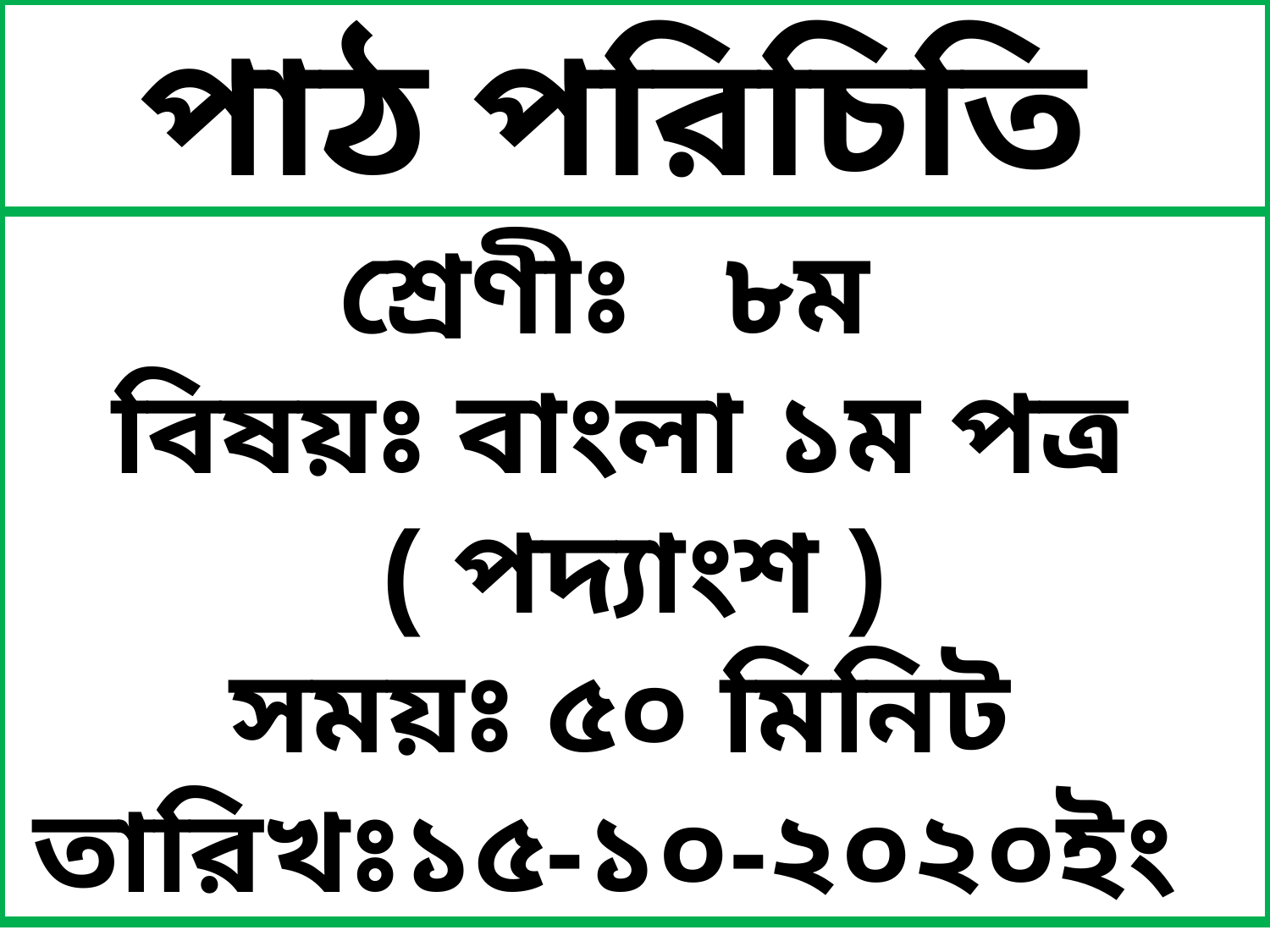

পাঠ পরিচিতি
শ্রেণীঃ   ৮ম
বিষয়ঃ বাংলা ১ম পত্র
( পদ্যাংশ )
সময়ঃ ৫০ মিনিট
তারিখঃ১৫-১০-২০২০ইং